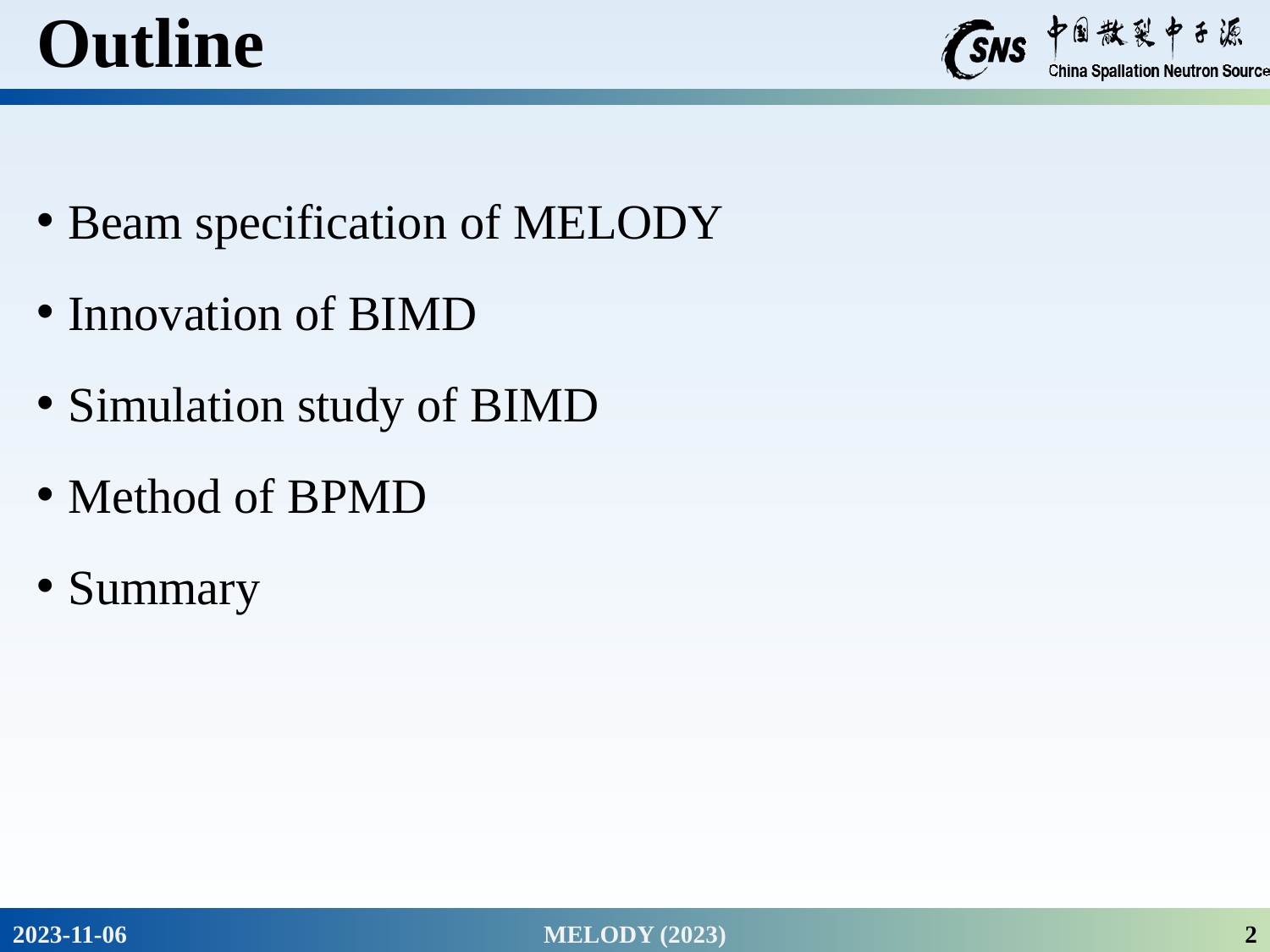

# Outline
Beam specification of MELODY
Innovation of BIMD
Simulation study of BIMD
Method of BPMD
Summary